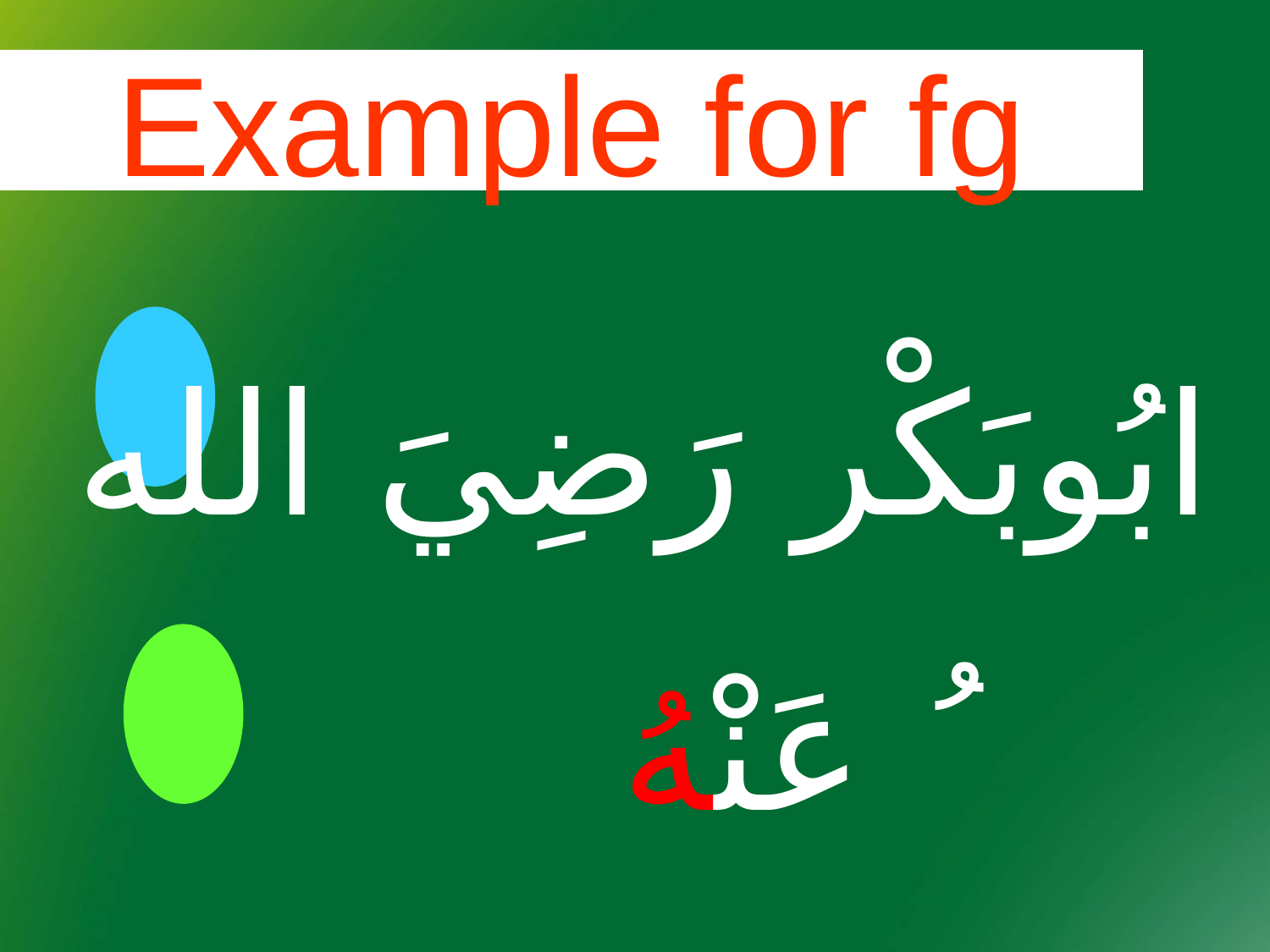

Example for fg
ابُوبَكْر رَضِيَ الله ُ عَنْهُ
عَائِشَة رَضِيَ الله ُ عَنْهَا